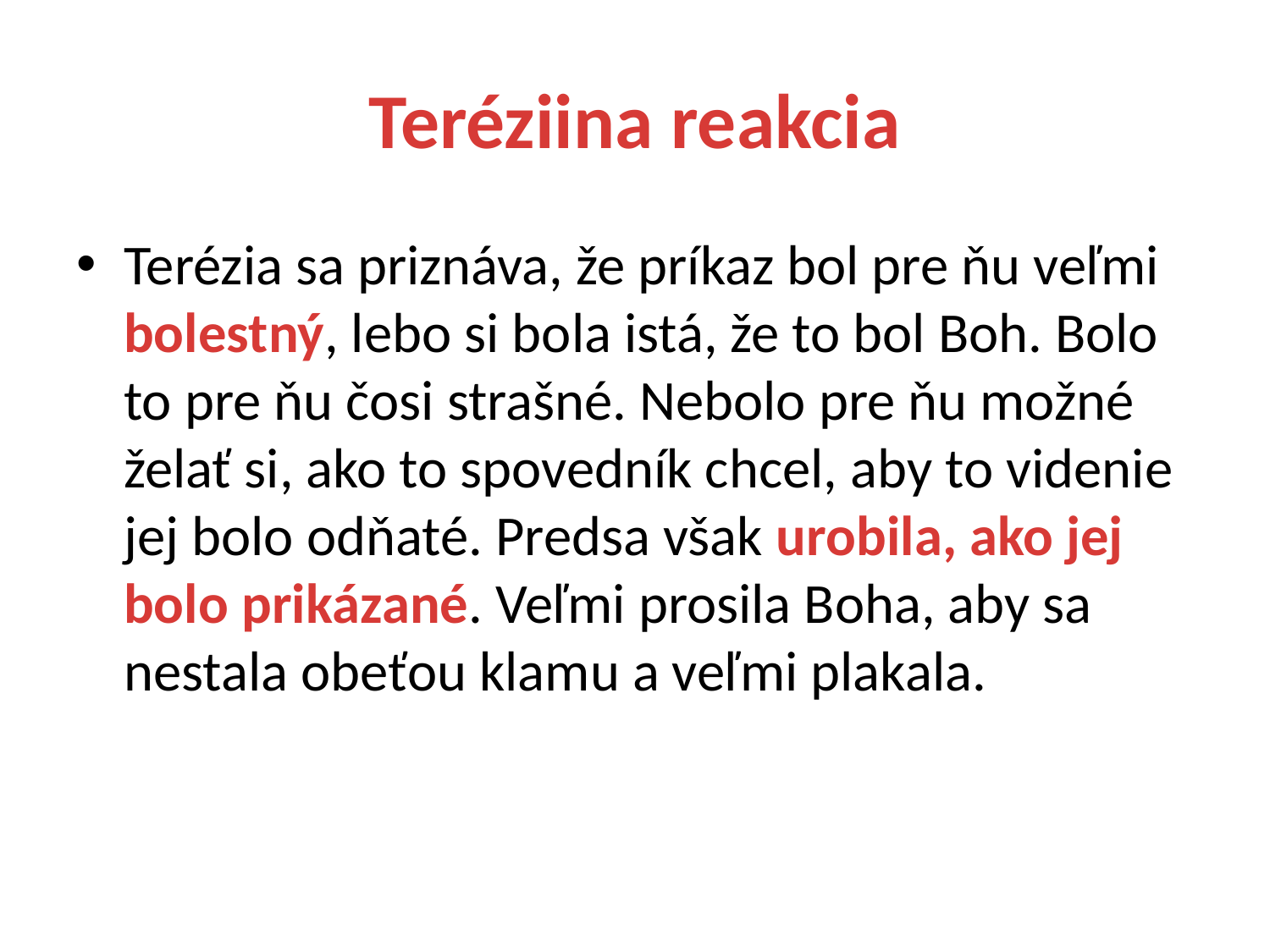

# Teréziina reakcia
Terézia sa priznáva, že príkaz bol pre ňu veľmi bolestný, lebo si bola istá, že to bol Boh. Bolo to pre ňu čosi strašné. Nebolo pre ňu možné želať si, ako to spovedník chcel, aby to videnie jej bolo odňaté. Predsa však urobila, ako jej bolo prikázané. Veľmi prosila Boha, aby sa nestala obeťou klamu a veľmi plakala.